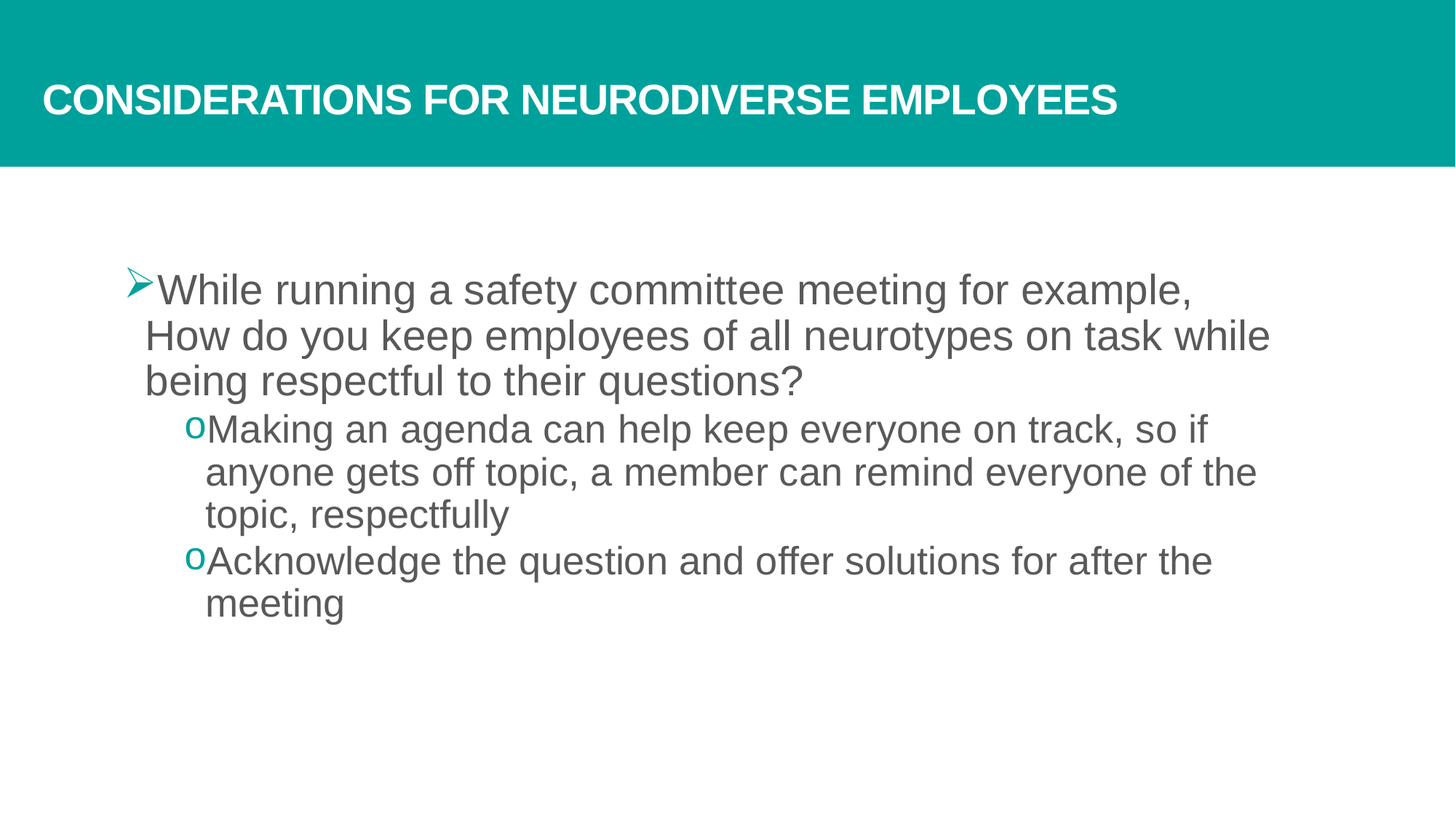

# CONSIDERATIONS FOR NEURODIVERSE EMPLOYEES

While running a safety committee meeting for example, How do you keep employees of all neurotypes on task while being respectful to their questions?
Making an agenda can help keep everyone on track, so if anyone gets off topic, a member can remind everyone of the topic, respectfully
Acknowledge the question and offer solutions for after the meeting